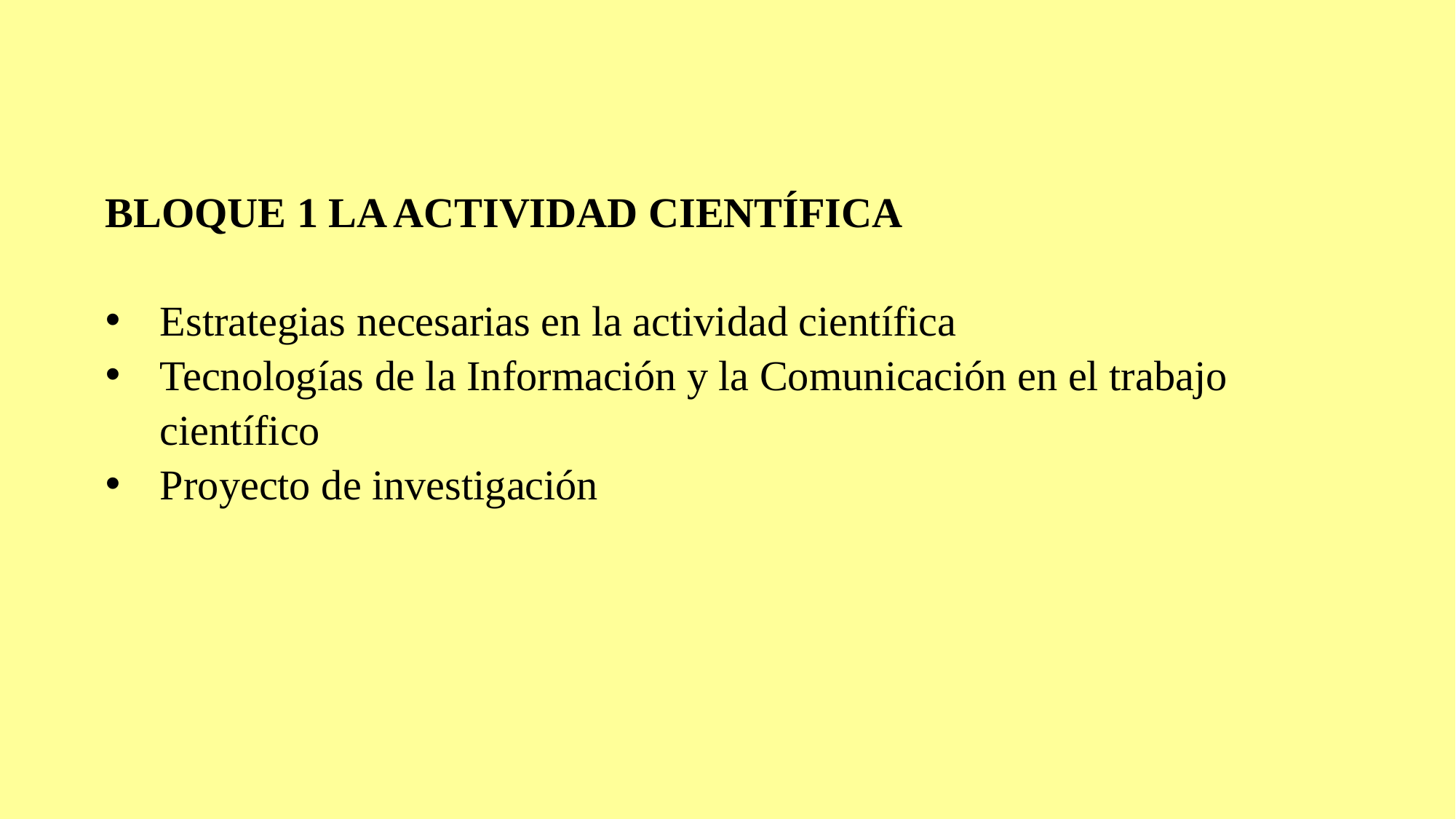

BLOQUE 1 LA ACTIVIDAD CIENTÍFICA

Estrategias necesarias en la actividad científica
Tecnologías de la Información y la Comunicación en el trabajo científico
Proyecto de investigación